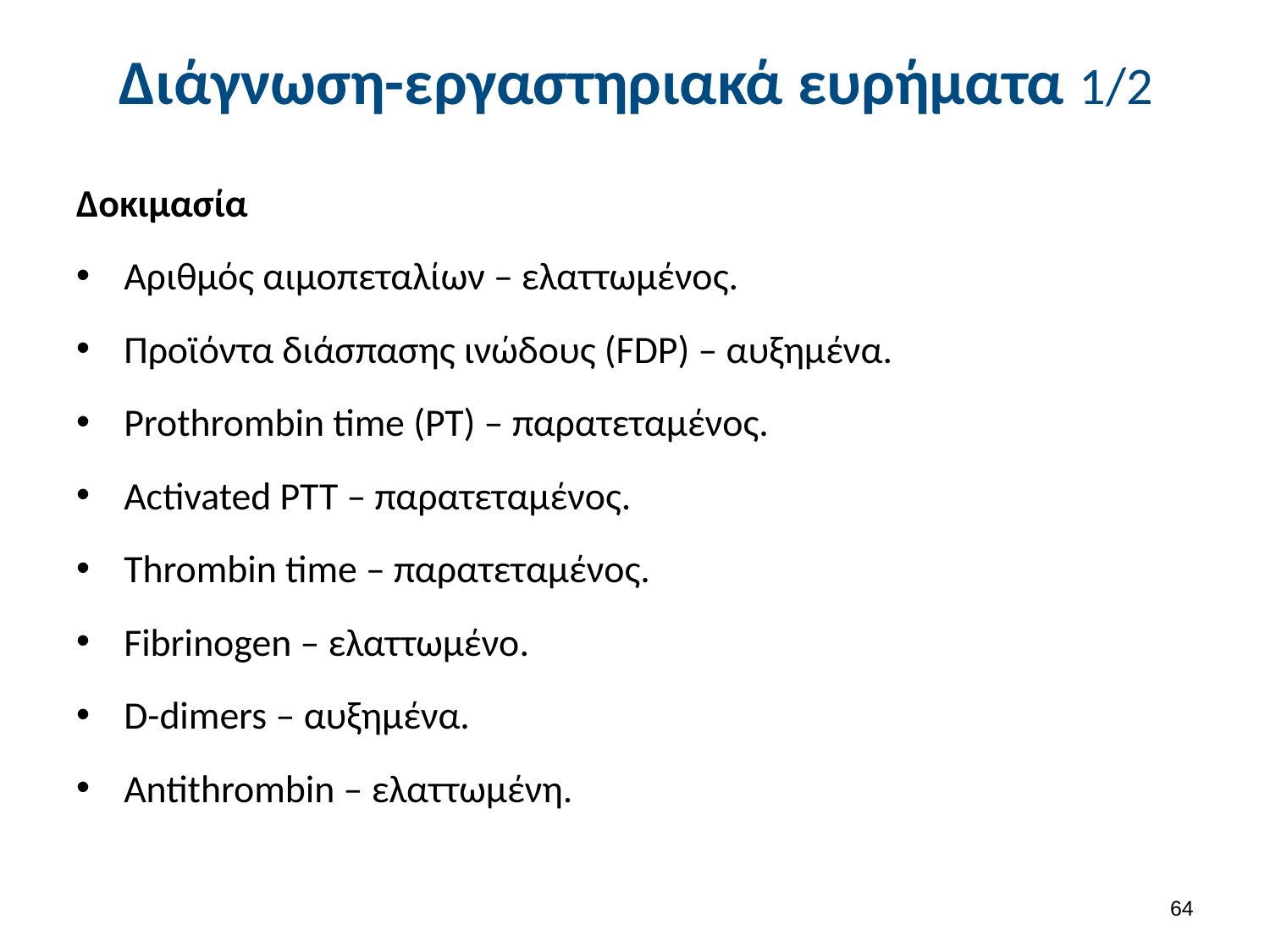

# Διάγνωση-εργαστηριακά ευρήματα 1/2
Δοκιμασία
Αριθμός αιμοπεταλίων – ελαττωμένος.
Προϊόντα διάσπασης ινώδους (FDP) – αυξημένα.
Prothrombin time (PT) – παρατεταμένος.
Activated PTT – παρατεταμένος.
Thrombin time – παρατεταμένος.
Fibrinogen – ελαττωμένο.
D-dimers – αυξημένα.
Antithrombin – ελαττωμένη.
64